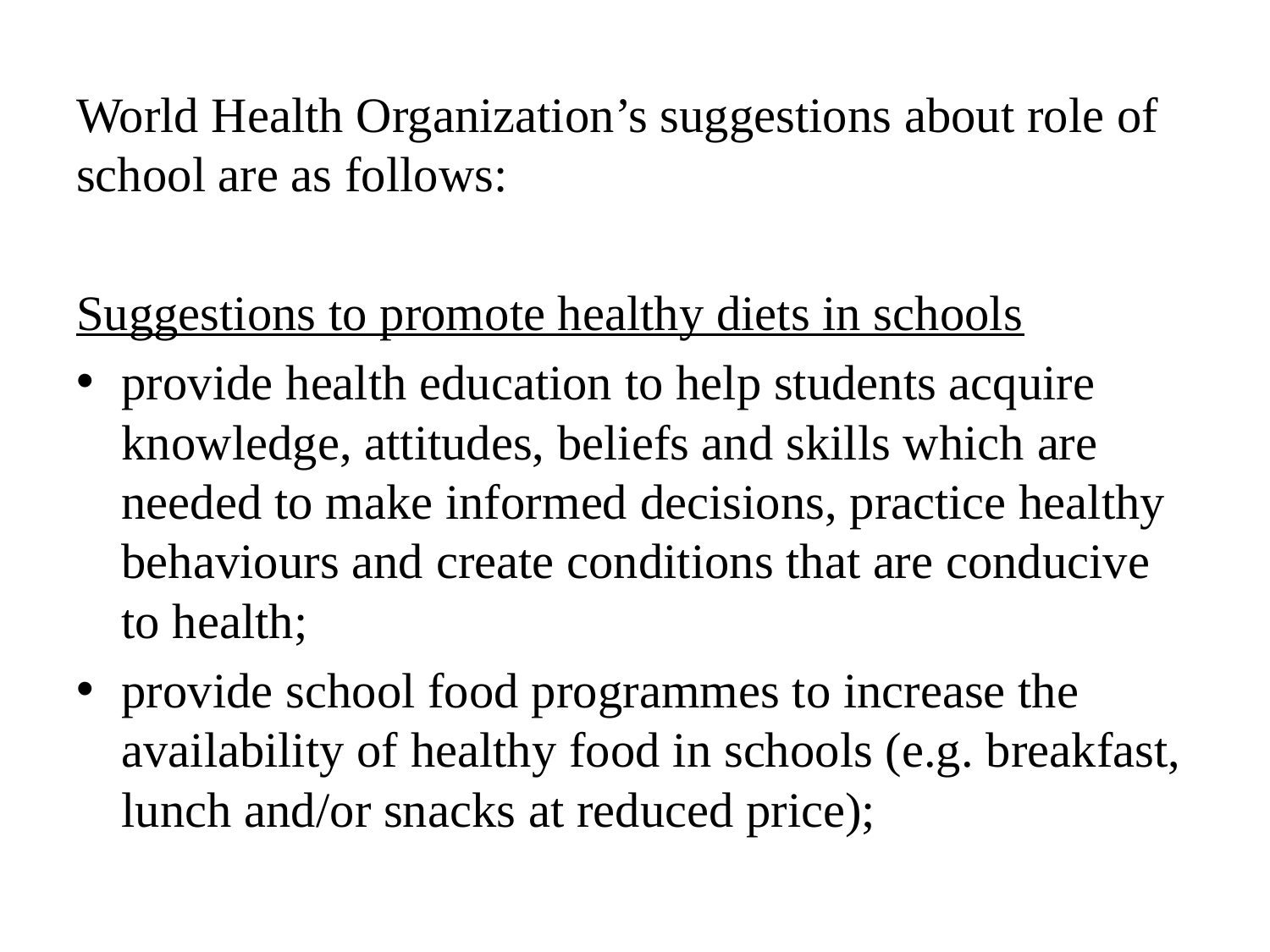

World Health Organization’s suggestions about role of school are as follows:

Suggestions to promote healthy diets in schools
provide health education to help students acquire knowledge, attitudes, beliefs and skills which are needed to make informed decisions, practice healthy behaviours and create conditions that are conducive to health;
provide school food programmes to increase the availability of healthy food in schools (e.g. breakfast, lunch and/or snacks at reduced price);